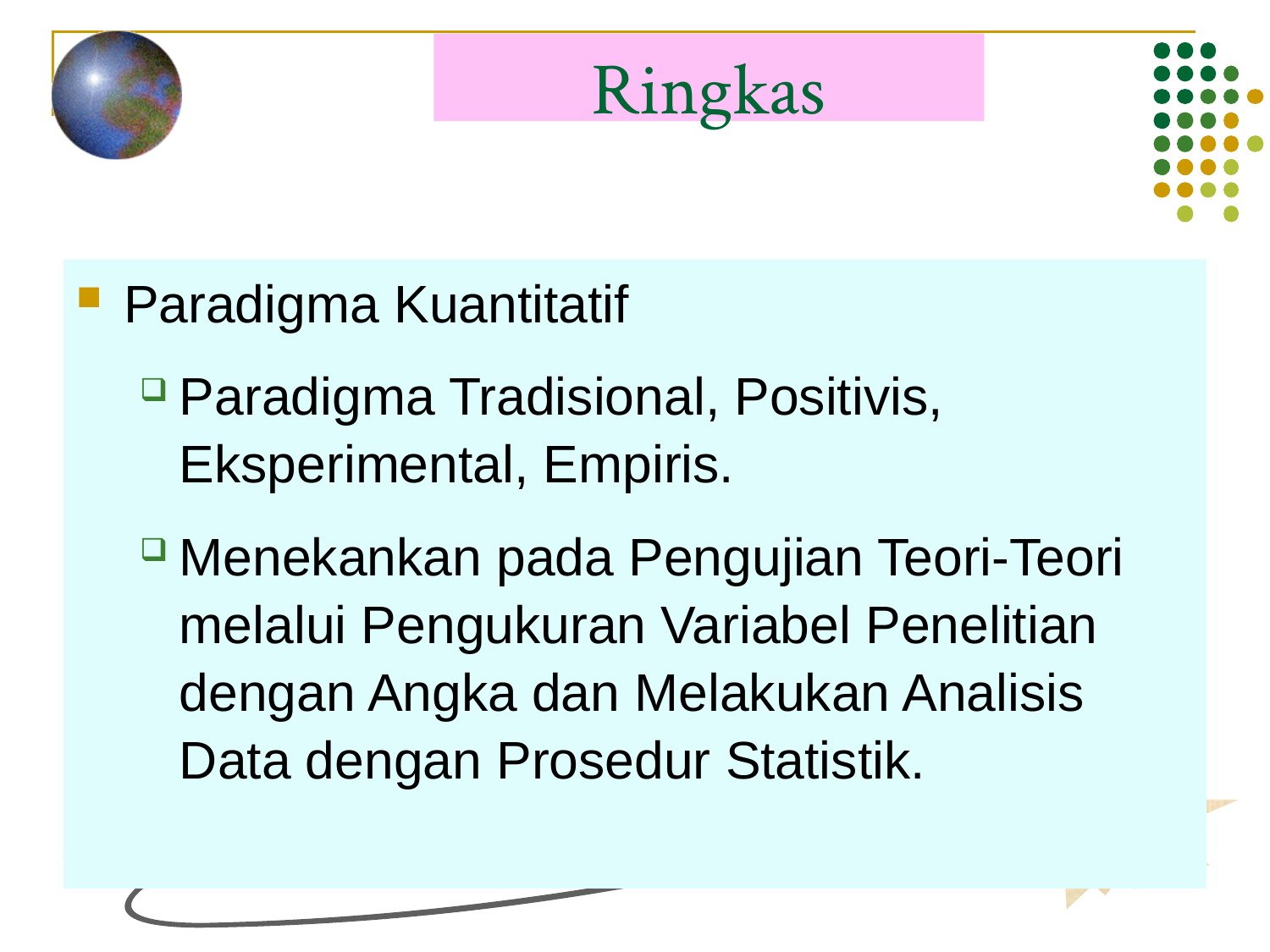

# Ringkas
Paradigma Kuantitatif
Paradigma Tradisional, Positivis, Eksperimental, Empiris.
Menekankan pada Pengujian Teori-Teori melalui Pengukuran Variabel Penelitian dengan Angka dan Melakukan Analisis Data dengan Prosedur Statistik.